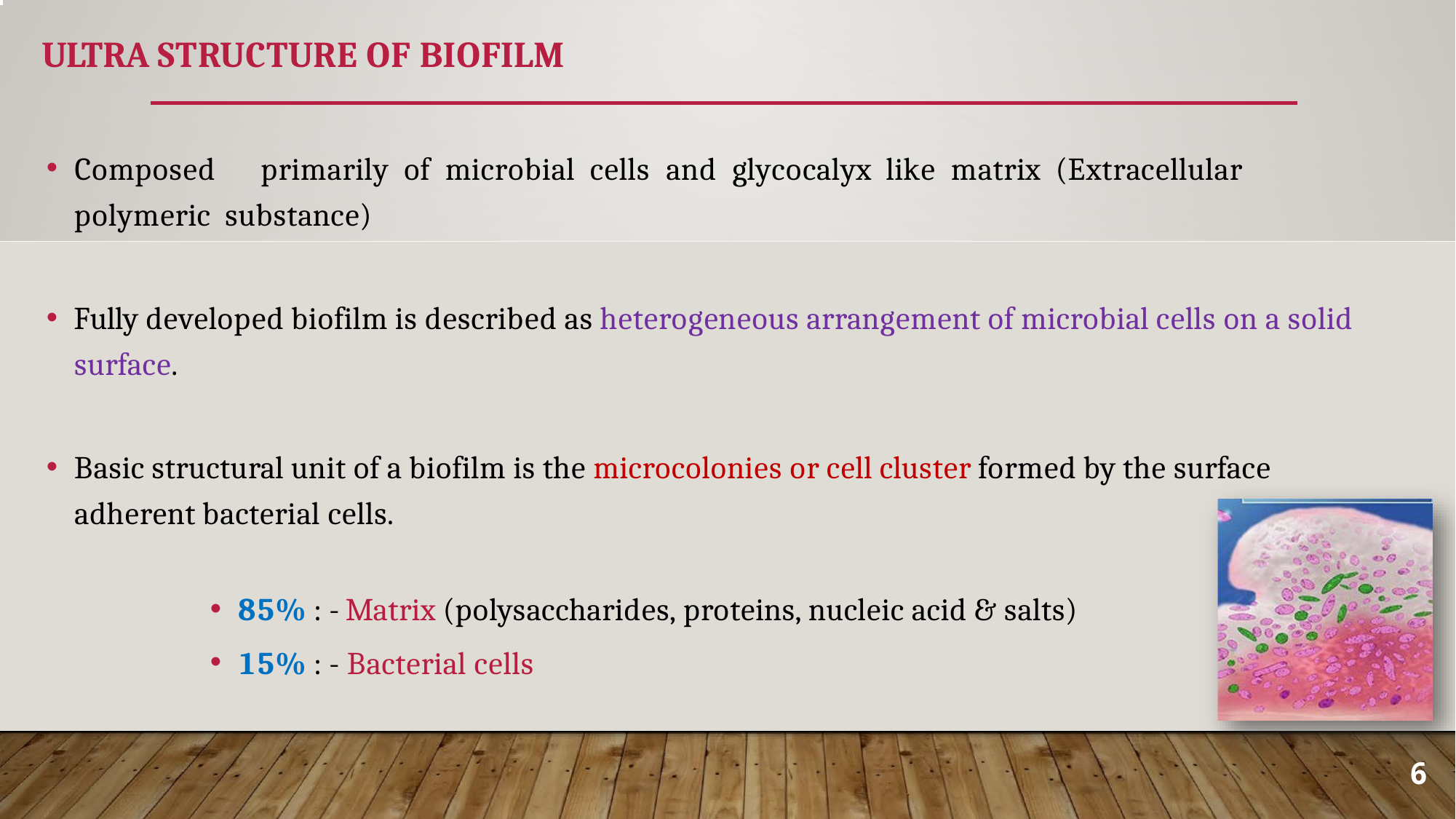

# ULTRA STRUCTURE OF BIOFILM
Composed	primarily	of  microbial	cells	and	glycocalyx	like  matrix	(Extracellular	polymeric  substance)

Fully developed biofilm is described as heterogeneous arrangement of microbial cells on a solid  surface.

Basic structural unit of a biofilm is the microcolonies or cell cluster formed by the surface  adherent bacterial cells.

85% : - Matrix (polysaccharides, proteins, nucleic acid & salts)
15% : - Bacterial cells

6